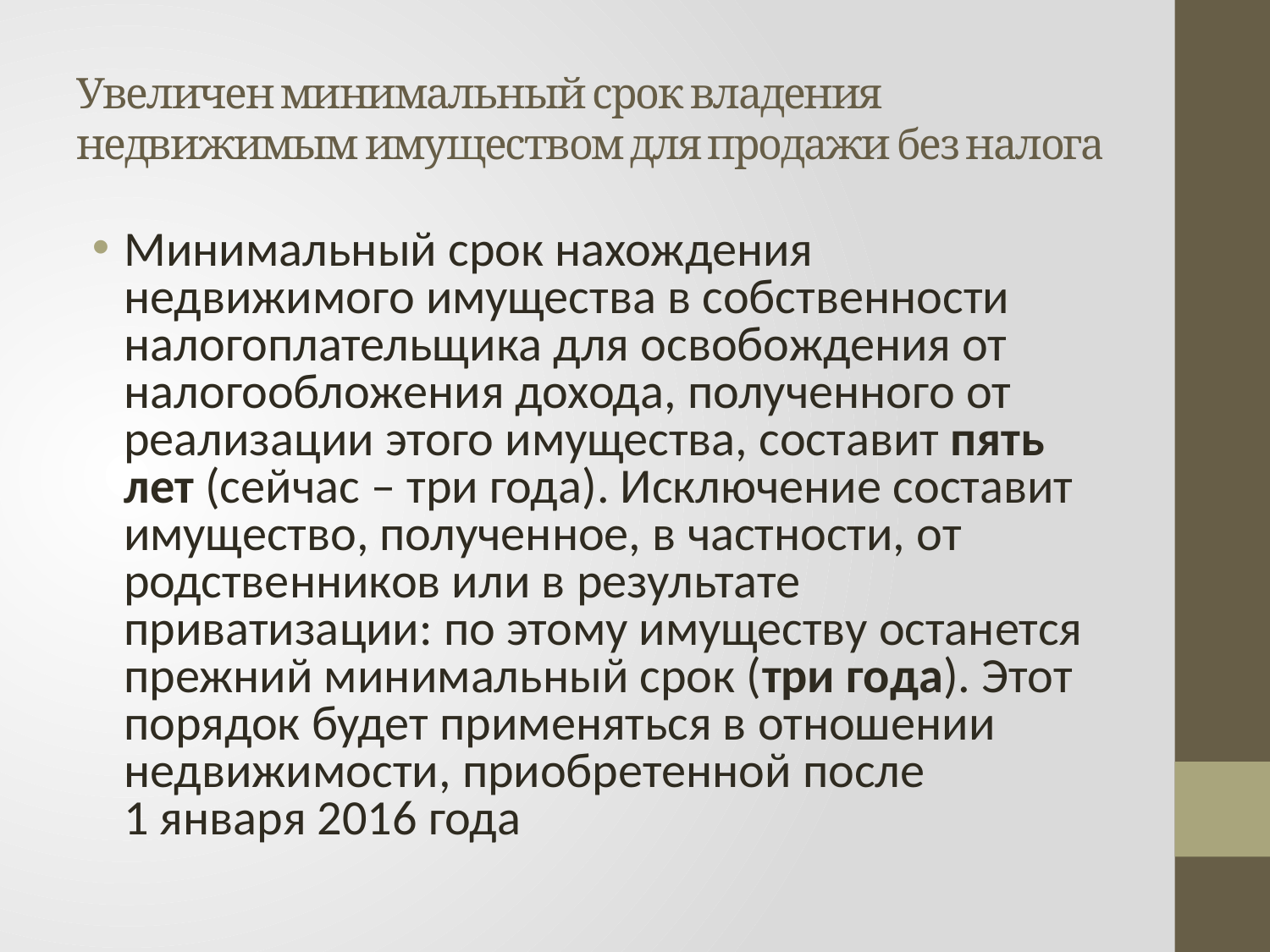

# Увеличен минимальный срок владения недвижимым имуществом для продажи без налога
Минимальный срок нахождения недвижимого имущества в собственности налогоплательщика для освобождения от налогообложения дохода, полученного от реализации этого имущества, составит пять лет (сейчас – три года). Исключение составит имущество, полученное, в частности, от родственников или в результате приватизации: по этому имуществу останется прежний минимальный срок (три года). Этот порядок будет применяться в отношении недвижимости, приобретенной после 1 января 2016 года